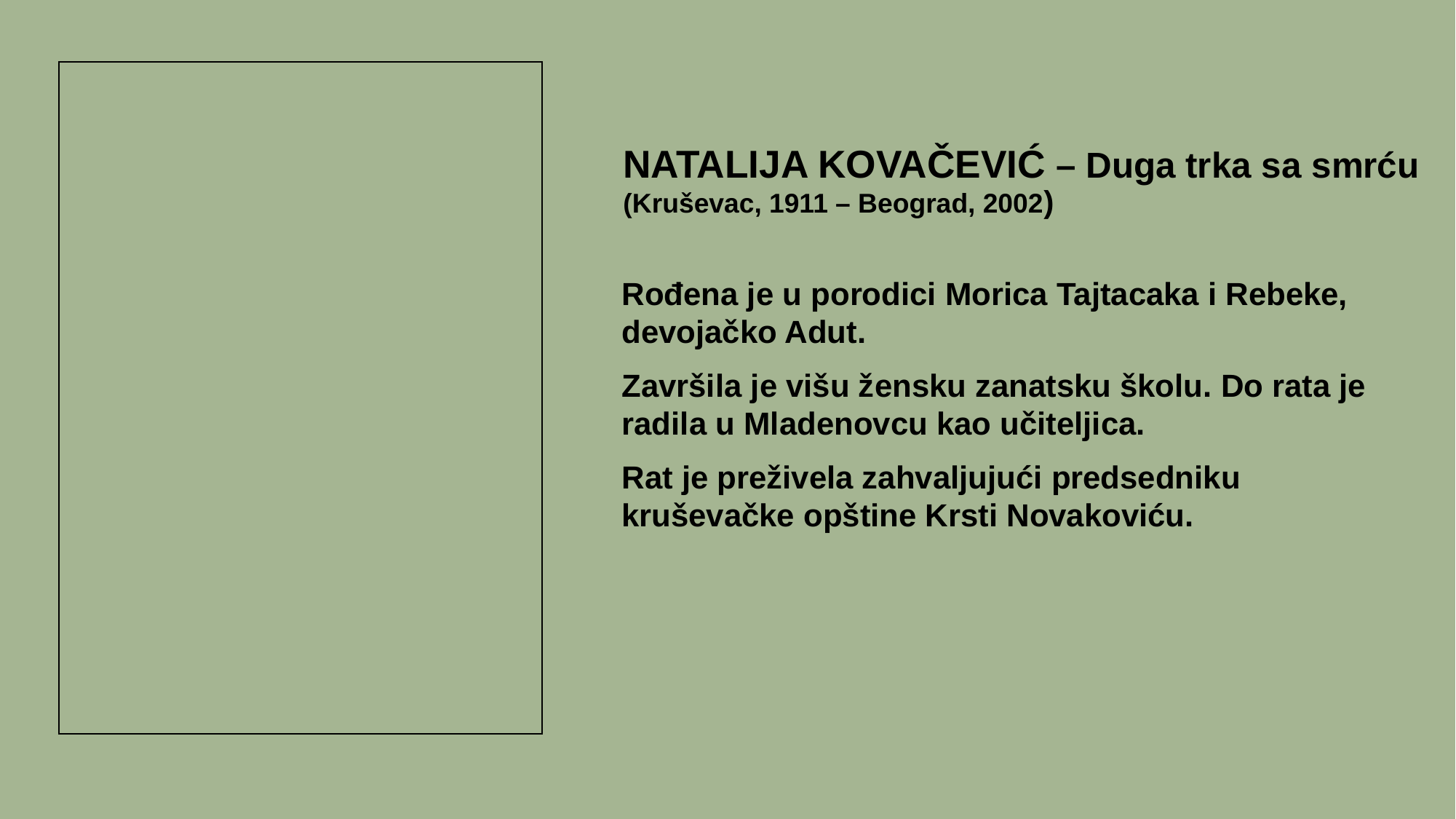

# NATALIJA KOVAČEVIĆ – Duga trka sa smrću (Kruševac, 1911 – Beograd, 2002)
Rođena je u porodici Morica Tajtacaka i Rebeke, devojačko Adut.
Završila je višu žensku zanatsku školu. Do rata je radila u Mladenovcu kao učiteljica.
Rat je preživela zahvaljujući predsedniku kruševačke opštine Krsti Novakoviću.